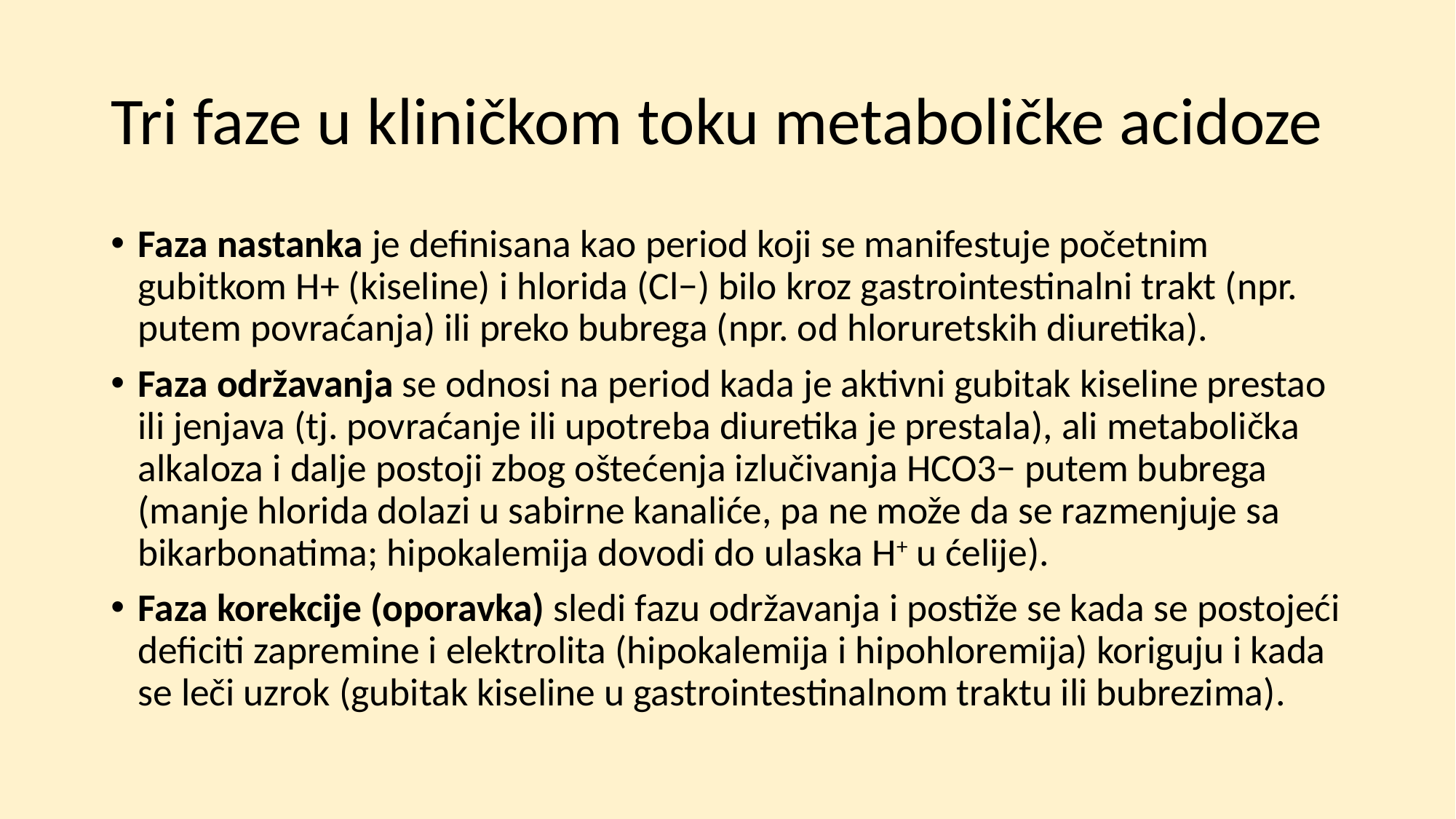

# Tri faze u kliničkom toku metaboličke acidoze
Faza nastanka je definisana kao period koji se manifestuje početnim gubitkom H+ (kiseline) i hlorida (Cl−) bilo kroz gastrointestinalni trakt (npr. putem povraćanja) ili preko bubrega (npr. od hloruretskih diuretika).
Faza održavanja se odnosi na period kada je aktivni gubitak kiseline prestao ili jenjava (tj. povraćanje ili upotreba diuretika je prestala), ali metabolička alkaloza i dalje postoji zbog oštećenja izlučivanja HCO3− putem bubrega (manje hlorida dolazi u sabirne kanaliće, pa ne može da se razmenjuje sa bikarbonatima; hipokalemija dovodi do ulaska H+ u ćelije).
Faza korekcije (oporavka) sledi fazu održavanja i postiže se kada se postojeći deficiti zapremine i elektrolita (hipokalemija i hipohloremija) koriguju i kada se leči uzrok (gubitak kiseline u gastrointestinalnom traktu ili bubrezima).